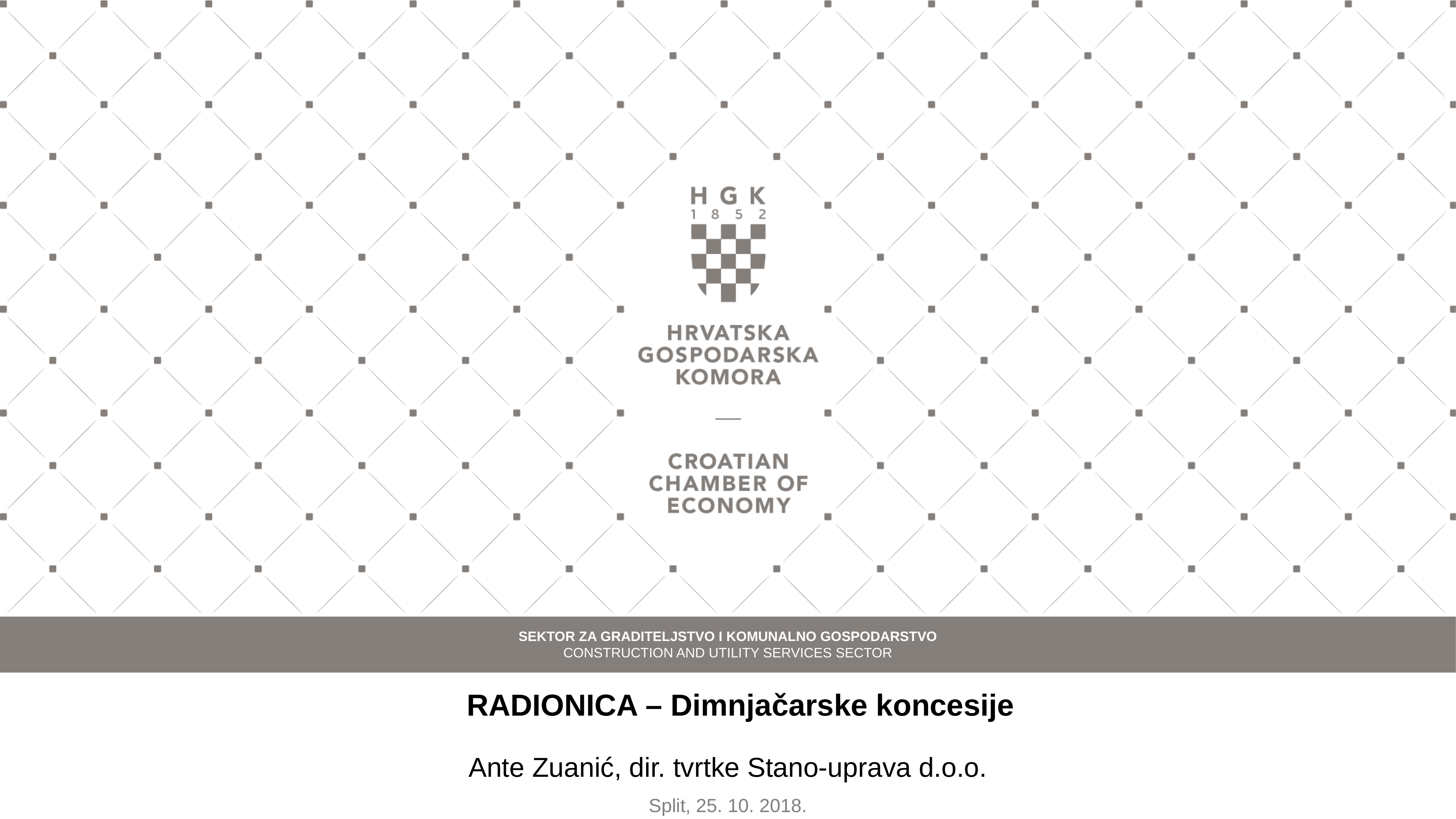

RADIONICA – Dimnjačarske koncesije
Ante Zuanić, dir. tvrtke Stano-uprava d.o.o.
Split, 25. 10. 2018.